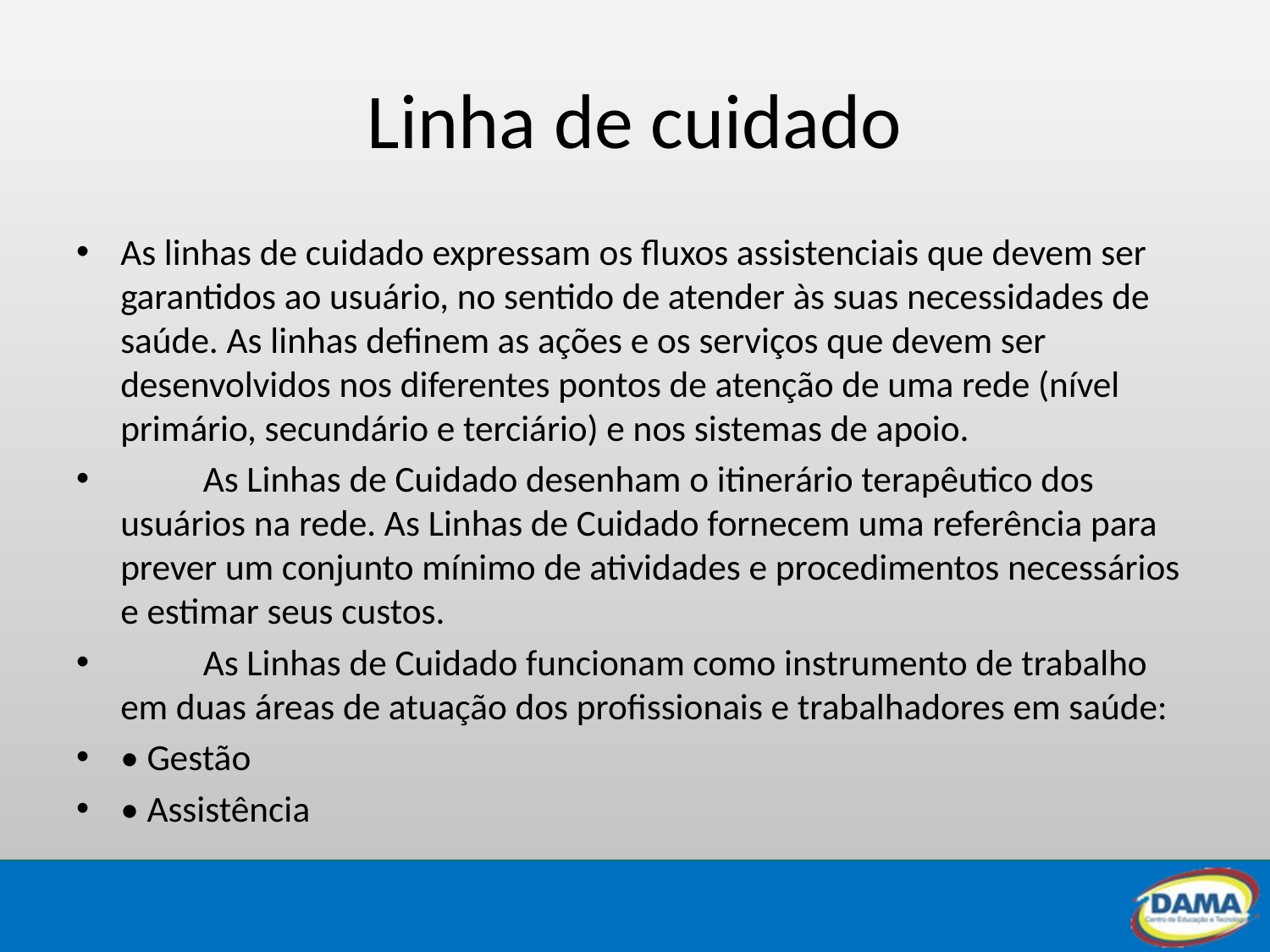

# Linha de cuidado
As linhas de cuidado expressam os fluxos assistenciais que devem ser garantidos ao usuário, no sentido de atender às suas necessidades de saúde. As linhas definem as ações e os serviços que devem ser desenvolvidos nos diferentes pontos de atenção de uma rede (nível primário, secundário e terciário) e nos sistemas de apoio.
	As Linhas de Cuidado desenham o itinerário terapêutico dos usuários na rede. As Linhas de Cuidado fornecem uma referência para prever um conjunto mínimo de atividades e procedimentos necessários e estimar seus custos.
	As Linhas de Cuidado funcionam como instrumento de trabalho em duas áreas de atuação dos profissionais e trabalhadores em saúde:
• Gestão
• Assistência